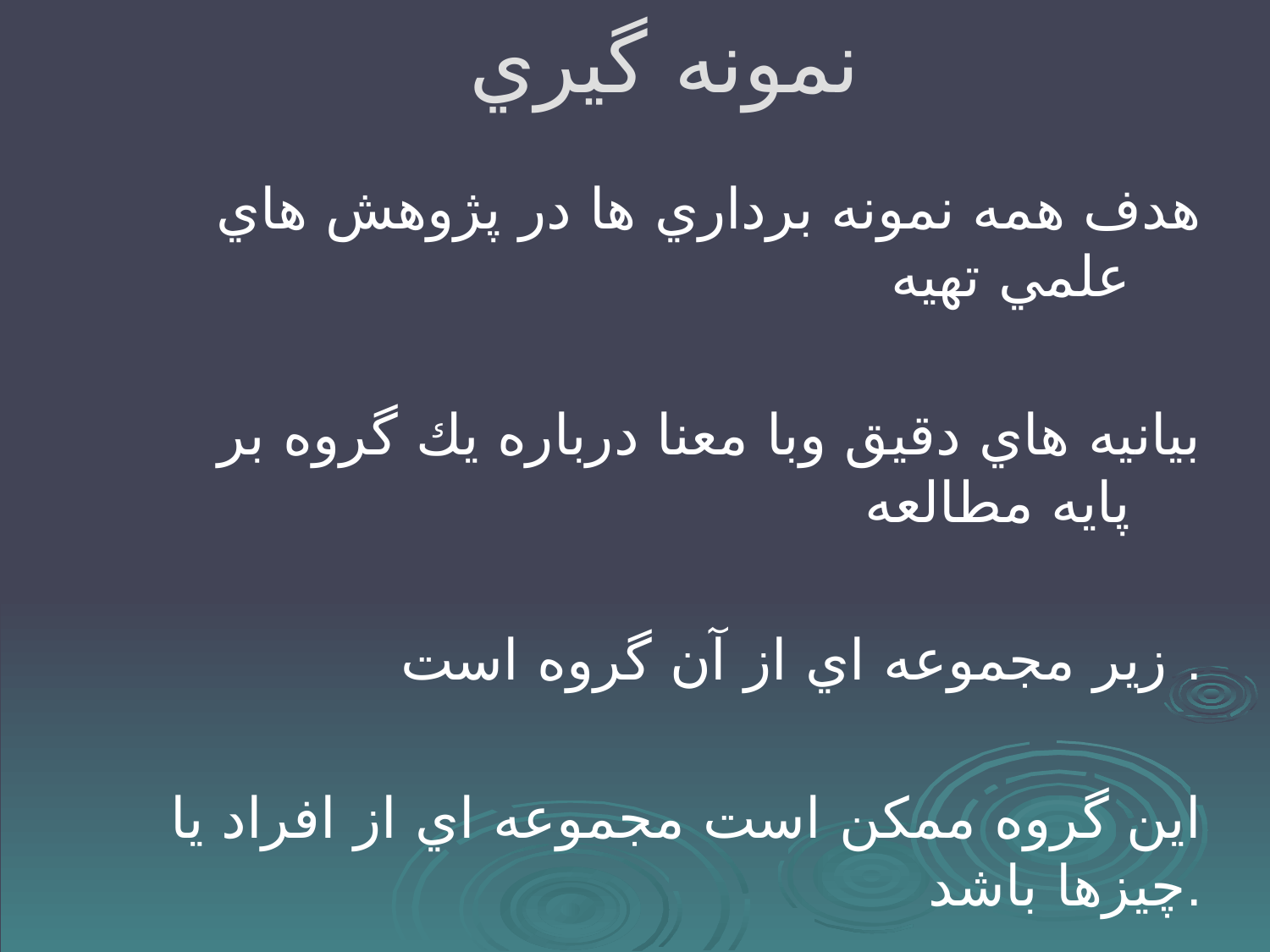

# نمونه گيري
    هدف همه نمونه برداري ها در پژوهش هاي علمي تهيه

    بيانيه هاي دقيق وبا معنا درباره يك گروه بر پايه مطالعه

   زير مجموعه اي از آن گروه است .

   اين گروه ممكن است مجموعه اي از افراد يا چيزها باشد.